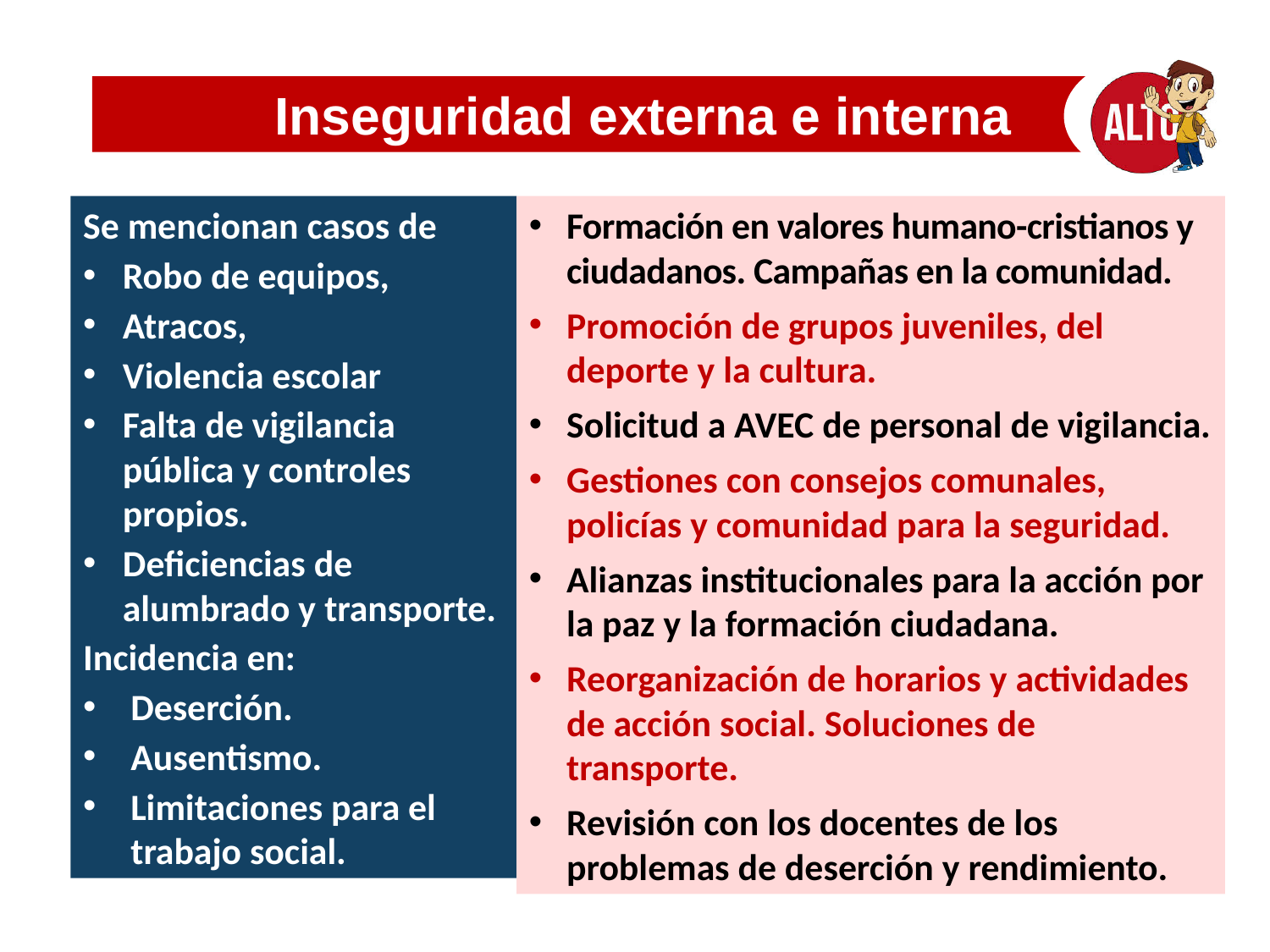

Inseguridad externa e interna
Se mencionan casos de
Robo de equipos,
Atracos,
Violencia escolar
Falta de vigilancia pública y controles propios.
Deficiencias de alumbrado y transporte.
Incidencia en:
Deserción.
Ausentismo.
Limitaciones para el trabajo social.
Formación en valores humano-cristianos y ciudadanos. Campañas en la comunidad.
Promoción de grupos juveniles, del deporte y la cultura.
Solicitud a AVEC de personal de vigilancia.
Gestiones con consejos comunales, policías y comunidad para la seguridad.
Alianzas institucionales para la acción por la paz y la formación ciudadana.
Reorganización de horarios y actividades de acción social. Soluciones de transporte.
Revisión con los docentes de los problemas de deserción y rendimiento.